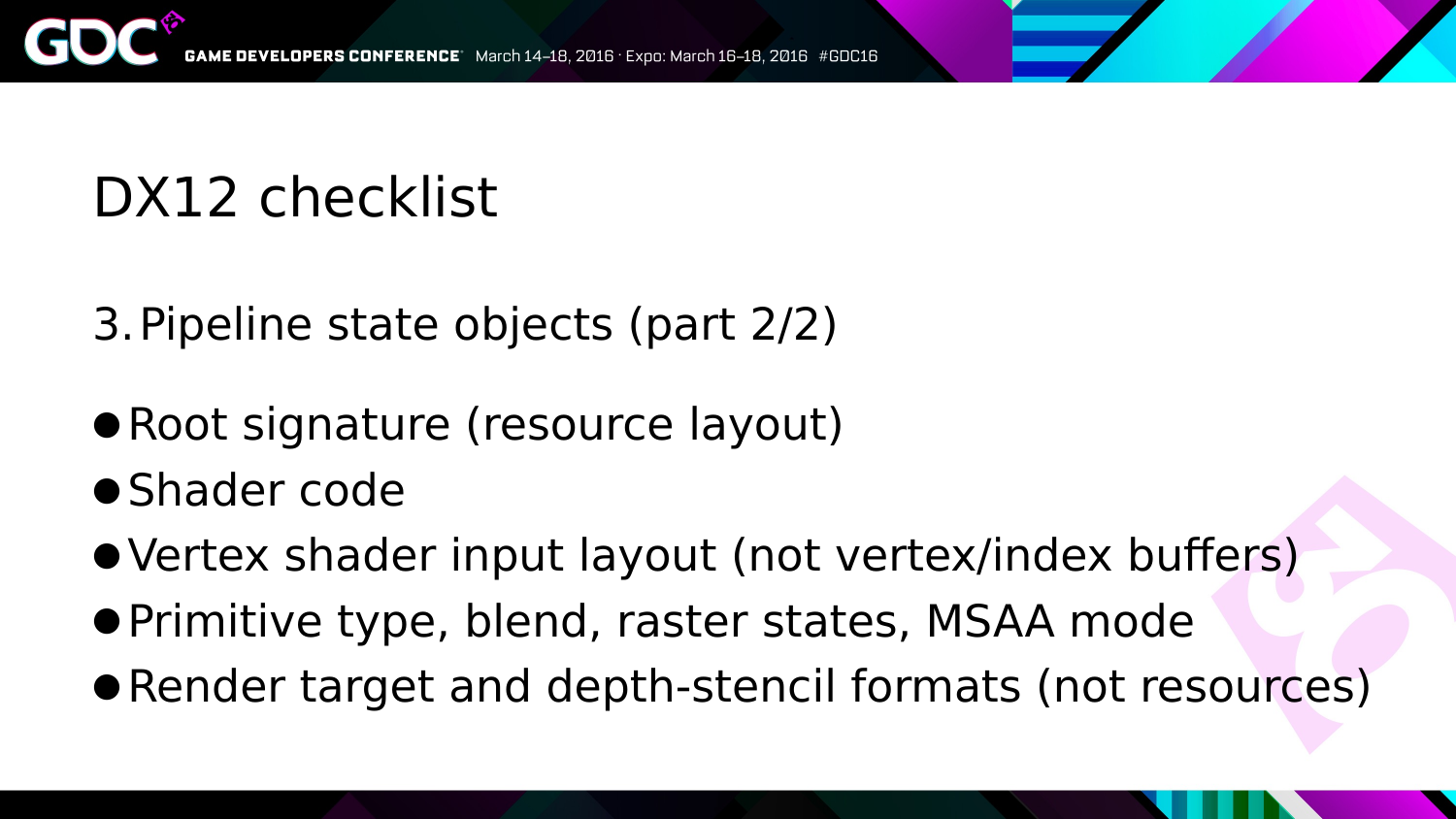

# DX12 checklist
Pipeline state objects (part 2/2)
Root signature (resource layout)
Shader code
Vertex shader input layout (not vertex/index buffers)
Primitive type, blend, raster states, MSAA mode
Render target and depth-stencil formats (not resources)